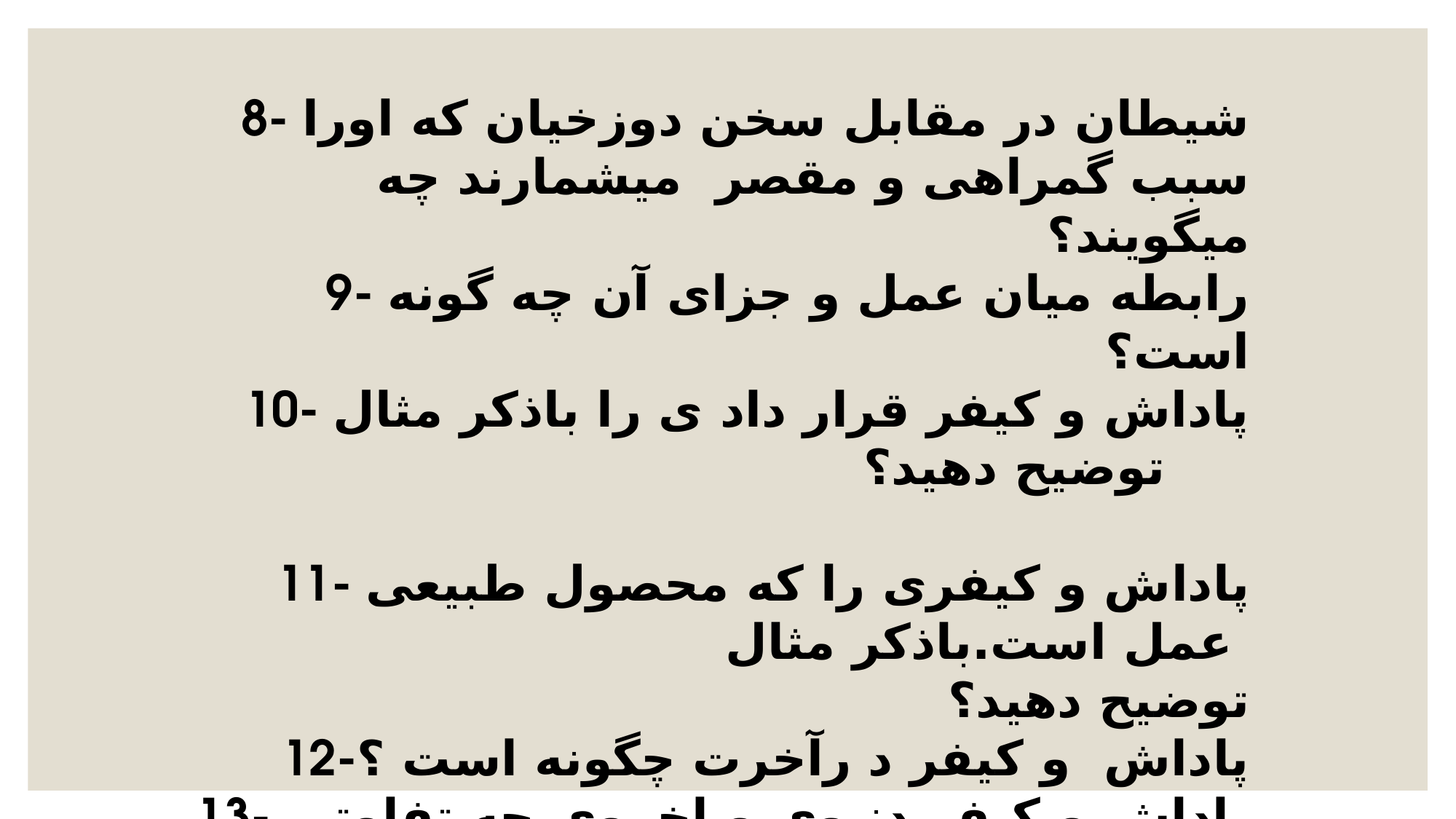

8- شیطان در مقابل سخن دوزخیان که اورا سبب گمراهی و مقصر  میشمارند چه میگویند؟
9- رابطه میان عمل و جزای آن چه گونه است؟
10- پاداش و کیفر قرار داد ی را باذکر مثال توضیح دهید؟

11- پاداش و کیفری را که محصول طبیعی عمل است.باذکر مثال
توضیح دهید؟
12-پاداش  و کیفر د رآخرت چگونه است ؟
13- پاداش و کیفر دنیوی و اخروی چه تفاوتی با هم دارند؟